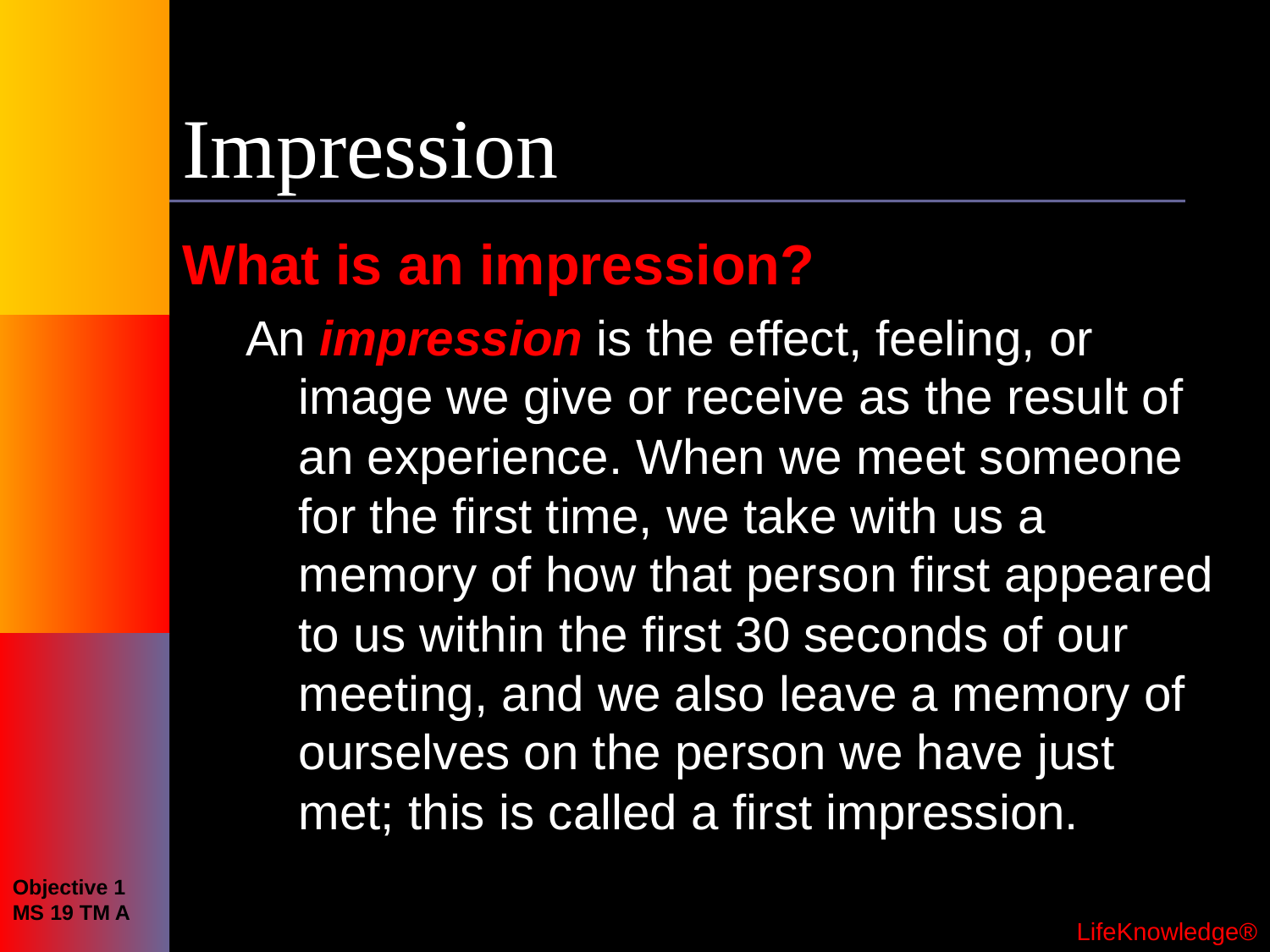

# Impression
What is an impression?
An impression is the effect, feeling, or image we give or receive as the result of an experience. When we meet someone for the first time, we take with us a memory of how that person first appeared to us within the first 30 seconds of our meeting, and we also leave a memory of ourselves on the person we have just met; this is called a first impression.
Objective 1
MS 19 TM A
 LifeKnowledge®